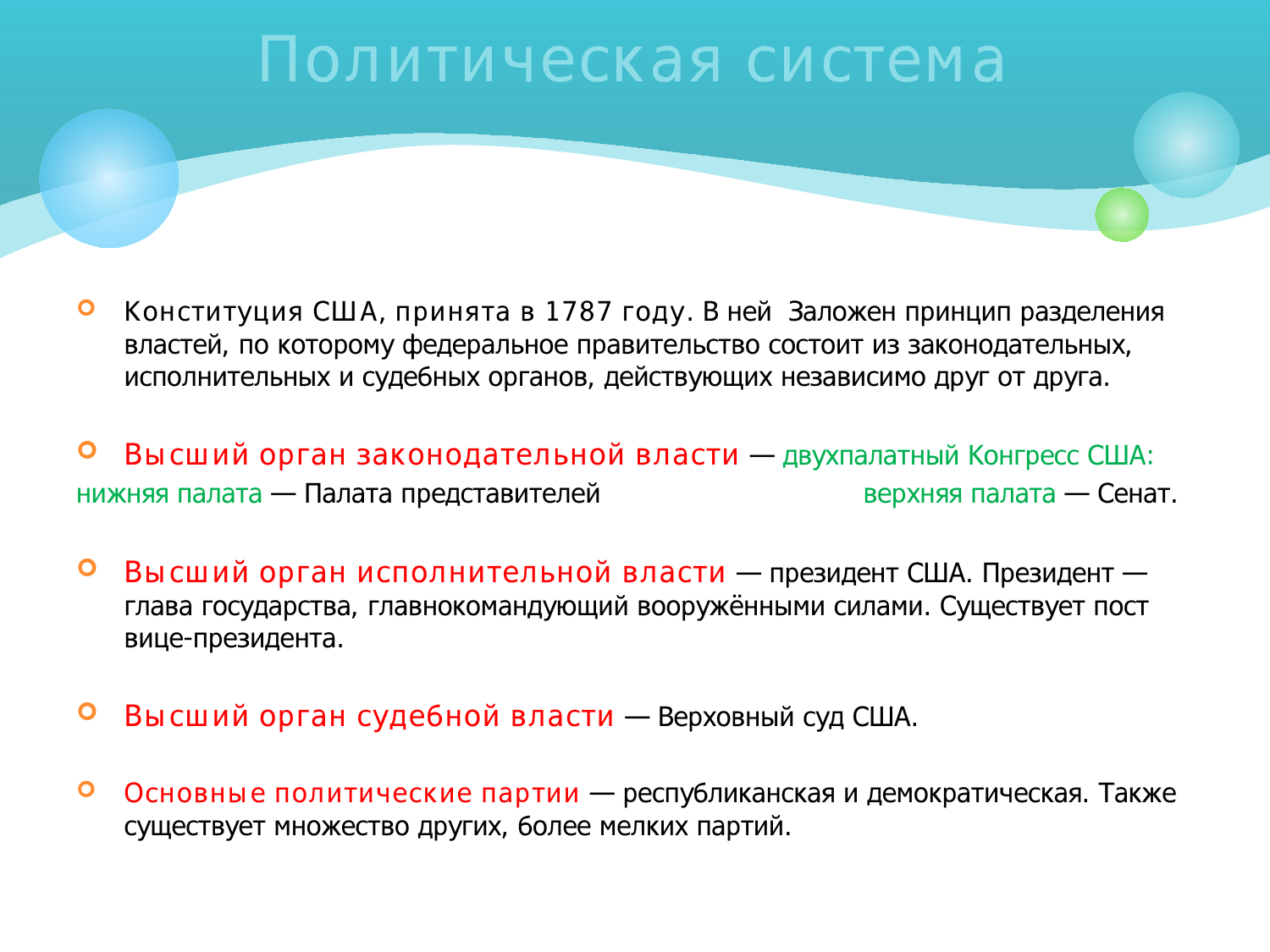

# Политическая система

Конституция США, принята в 1787 году. В ней  Заложен принцип разделения властей, по которому федеральное правительство состоит из законодательных, исполнительных и судебных органов, действующих независимо друг от друга.

Высший орган законодательной власти — двухпалатный Конгресс США:
нижняя палата — Палата представителей                               верхняя палата — Сенат.

Высший орган исполнительной власти — президент США. Президент — глава государства, главнокомандующий вооружёнными силами. Существует пост вице-президента.

Высший орган судебной власти — Верховный суд США.

Основные политические партии — республиканская и демократическая. Также существует множество других, более мелких партий.